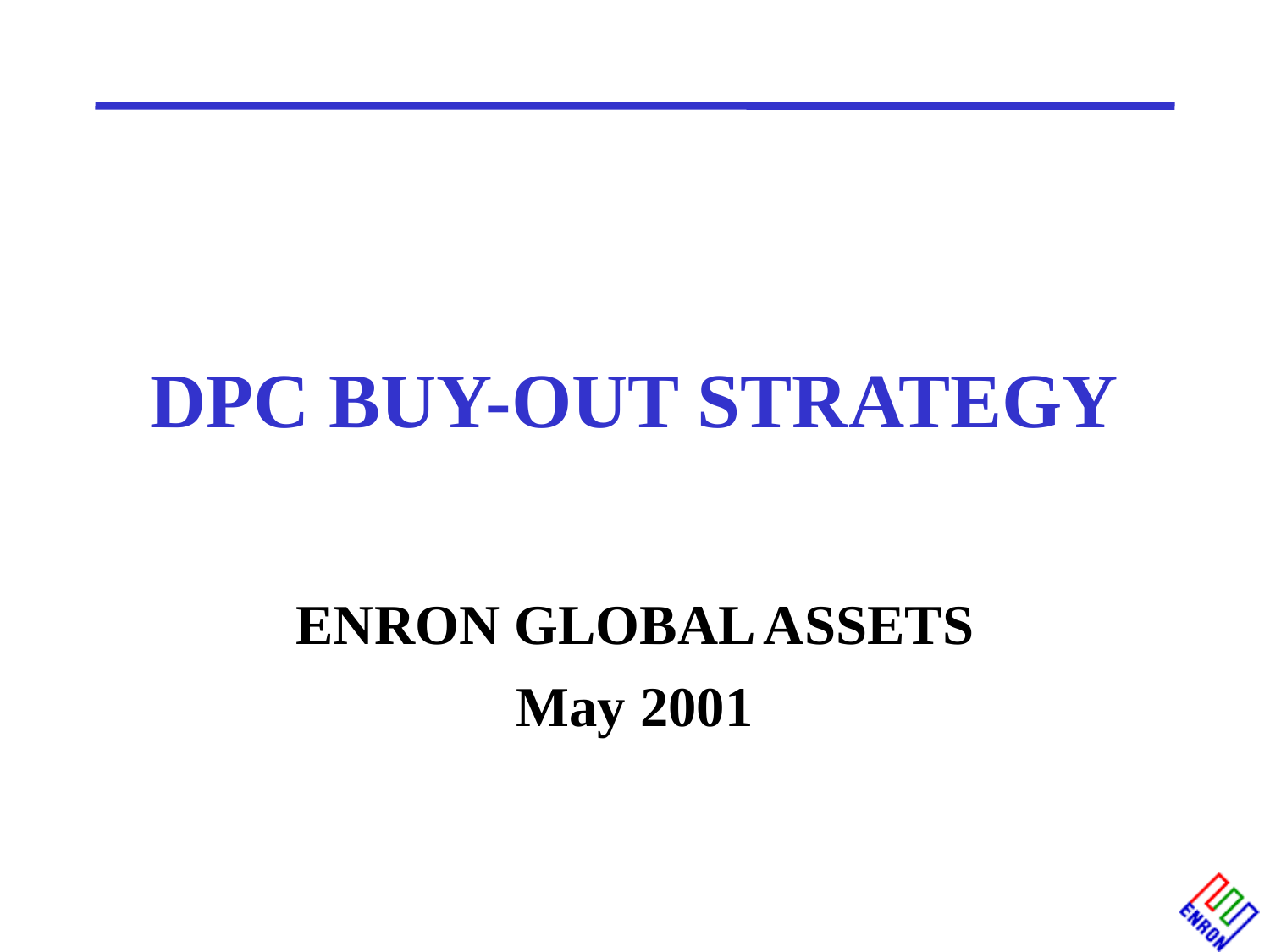

# DPC BUY-OUT STRATEGY
ENRON GLOBAL ASSETS
May 2001